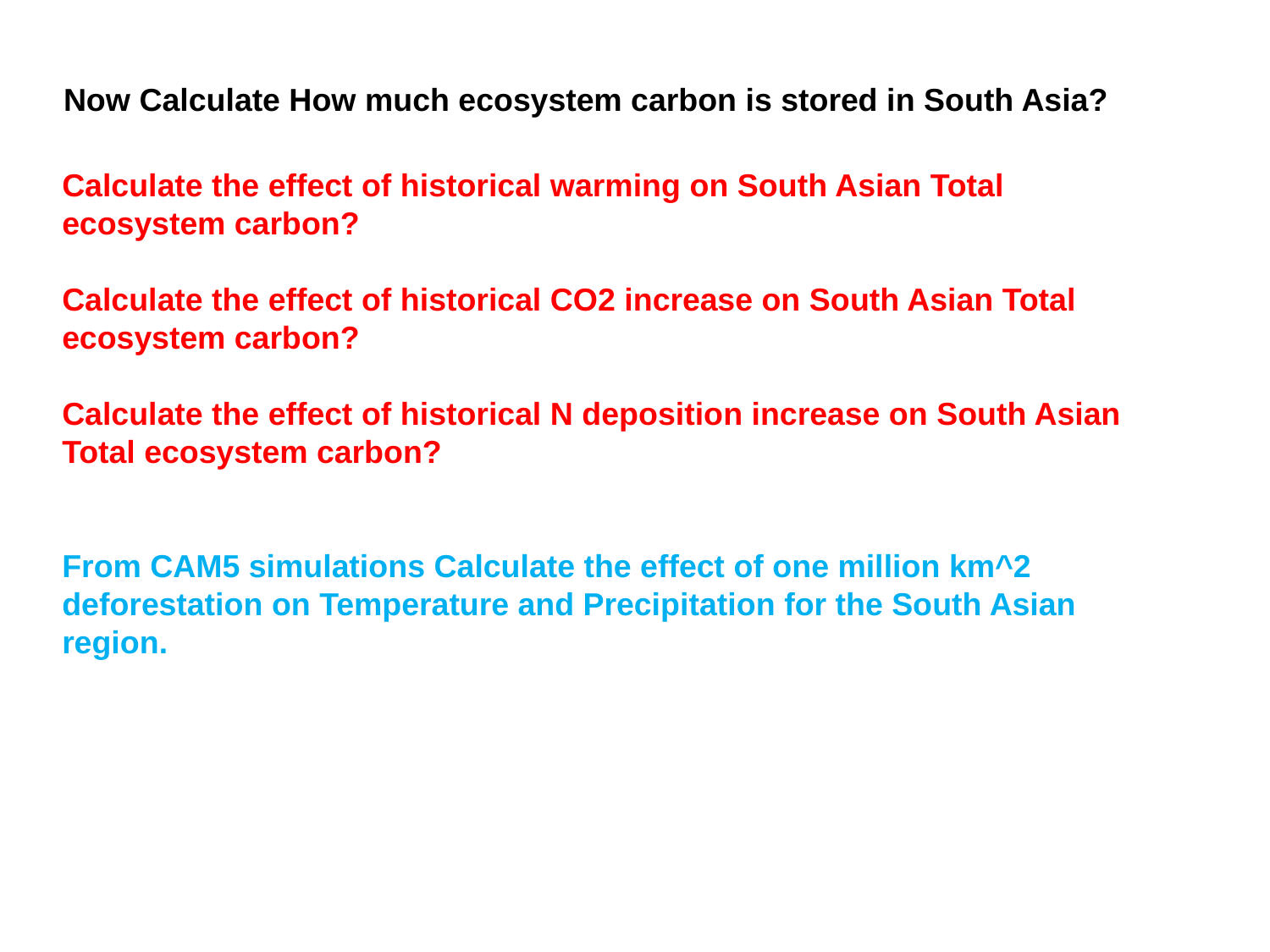

# Now Calculate How much ecosystem carbon is stored in South Asia?
Calculate the effect of historical warming on South Asian Total ecosystem carbon?

Calculate the effect of historical CO2 increase on South Asian Total ecosystem carbon?

Calculate the effect of historical N deposition increase on South Asian Total ecosystem carbon?

From CAM5 simulations Calculate the effect of one million km^2 deforestation on Temperature and Precipitation for the South Asian region.